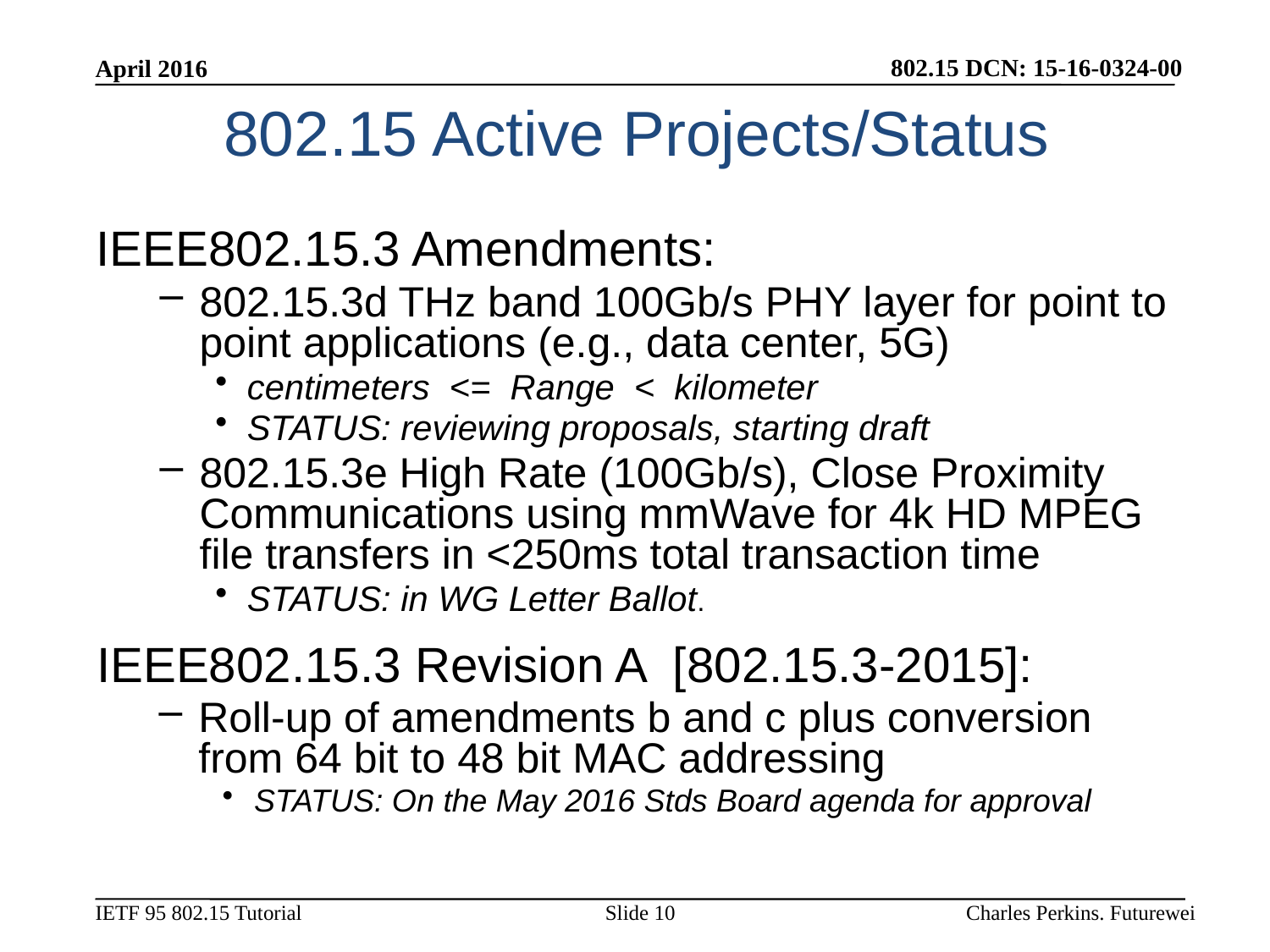

April 2016
# 802.15 Active Projects/Status
IEEE802.15.3 Amendments:
802.15.3d THz band 100Gb/s PHY layer for point to point applications (e.g., data center, 5G)
centimeters  <=  Range  <  kilometer
STATUS: reviewing proposals, starting draft
802.15.3e High Rate (100Gb/s), Close Proximity Communications using mmWave for 4k HD MPEG file transfers in <250ms total transaction time
STATUS: in WG Letter Ballot.

IEEE802.15.3 Revision A  [802.15.3-2015]:
Roll-up of amendments b and c plus conversion from 64 bit to 48 bit MAC addressing
STATUS: On the May 2016 Stds Board agenda for approval

Slide 10
Charles Perkins. Futurewei